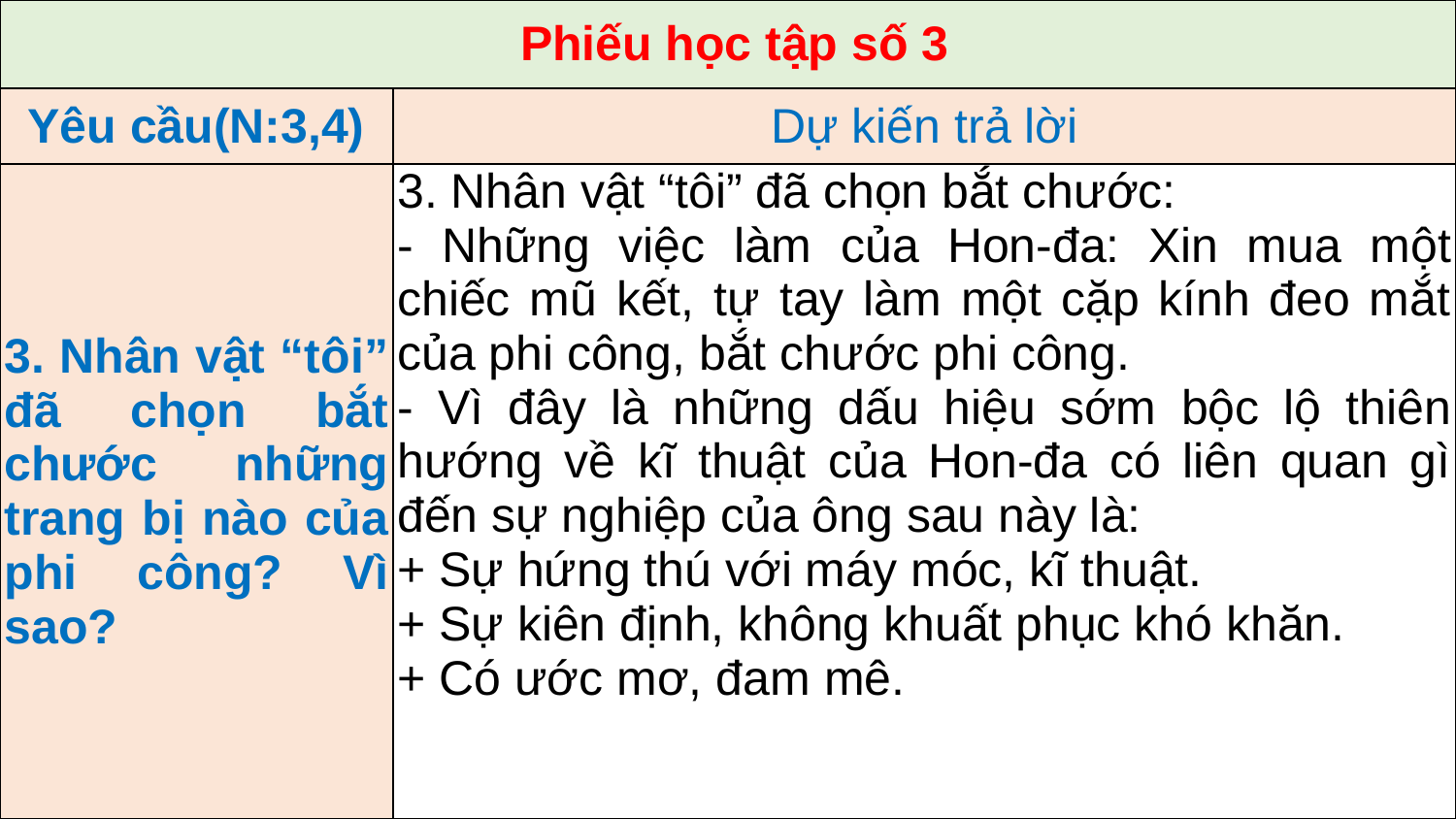

| Phiếu học tập số 3 |  |
| --- | --- |
| Yêu cầu(N:3,4) | Dự kiến trả lời |
| 3. Nhân vật “tôi” đã chọn bắt chước những trang bị nào của phi công? Vì sao? | 3. Nhân vật “tôi” đã chọn bắt chước: - Những việc làm của Hon-đa: Xin mua một chiếc mũ kết, tự tay làm một cặp kính đeo mắt của phi công, bắt chước phi công. - Vì đây là những dấu hiệu sớm bộc lộ thiên hướng về kĩ thuật của Hon-đa có liên quan gì đến sự nghiệp của ông sau này là: + Sự hứng thú với máy móc, kĩ thuật. + Sự kiên định, không khuất phục khó khăn. + Có ước mơ, đam mê. |